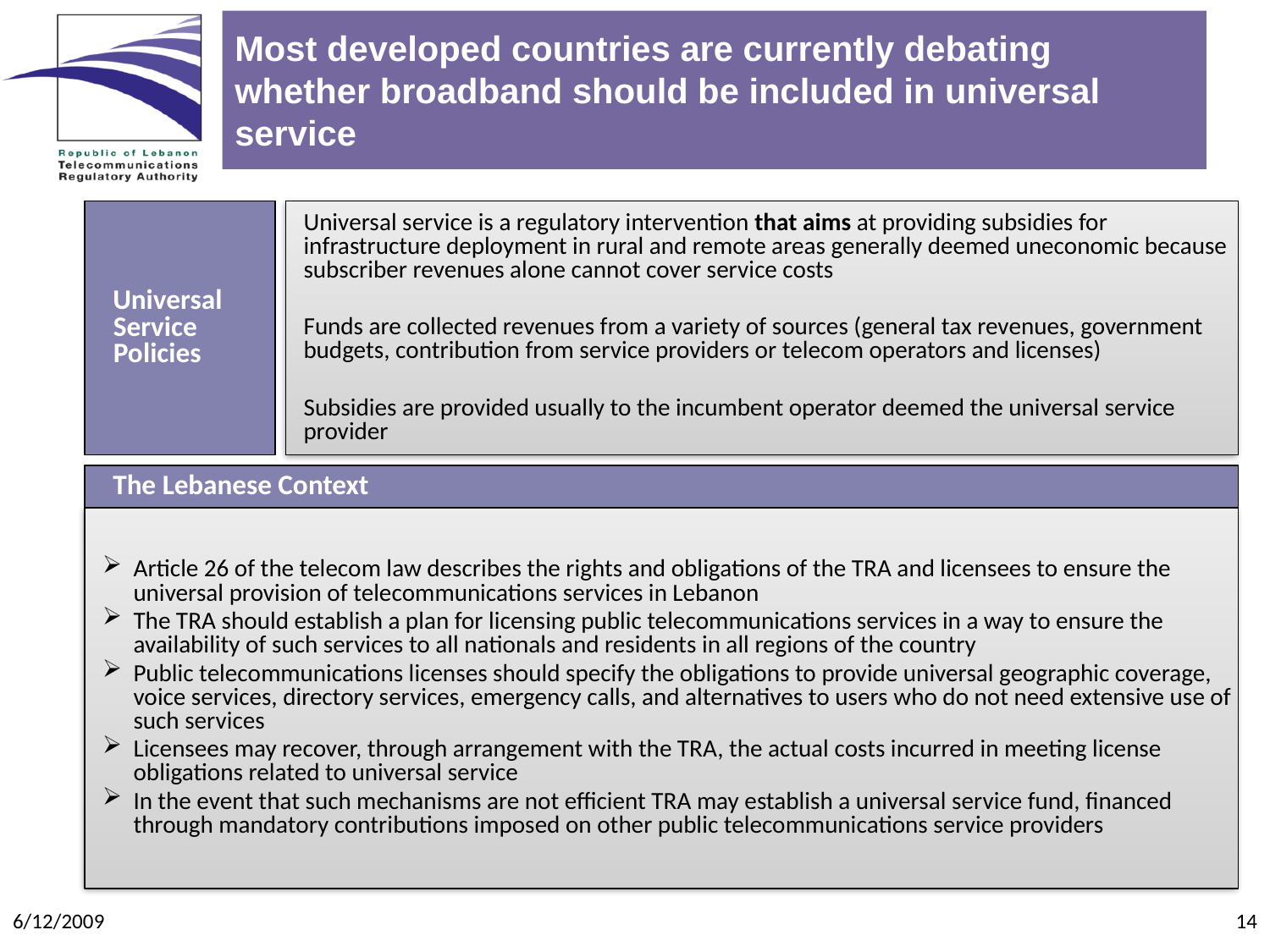

# Most developed countries are currently debating whether broadband should be included in universal service
Universal Service Policies
Universal service is a regulatory intervention that aims at providing subsidies for infrastructure deployment in rural and remote areas generally deemed uneconomic because subscriber revenues alone cannot cover service costs

Funds are collected revenues from a variety of sources (general tax revenues, government budgets, contribution from service providers or telecom operators and licenses)

Subsidies are provided usually to the incumbent operator deemed the universal service provider
The Lebanese Context
Article 26 of the telecom law describes the rights and obligations of the TRA and licensees to ensure the universal provision of telecommunications services in Lebanon
The TRA should establish a plan for licensing public telecommunications services in a way to ensure the availability of such services to all nationals and residents in all regions of the country
Public telecommunications licenses should specify the obligations to provide universal geographic coverage, voice services, directory services, emergency calls, and alternatives to users who do not need extensive use of such services
Licensees may recover, through arrangement with the TRA, the actual costs incurred in meeting license obligations related to universal service
In the event that such mechanisms are not efficient TRA may establish a universal service fund, financed through mandatory contributions imposed on other public telecommunications service providers
6/12/2009
14